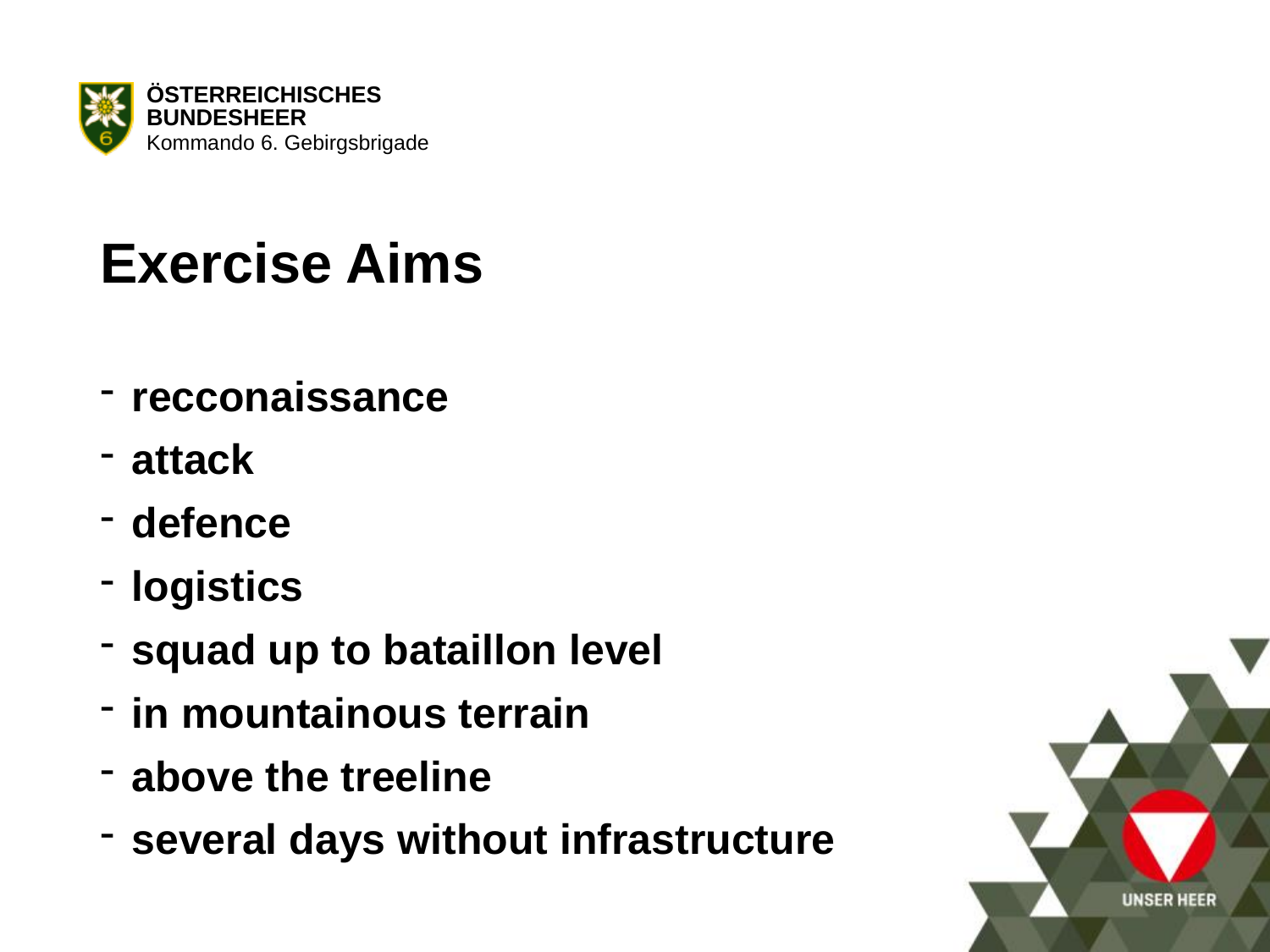

# Exercise Aims
recconaissance
attack
defence
logistics
squad up to bataillon level
in mountainous terrain
above the treeline
several days without infrastructure